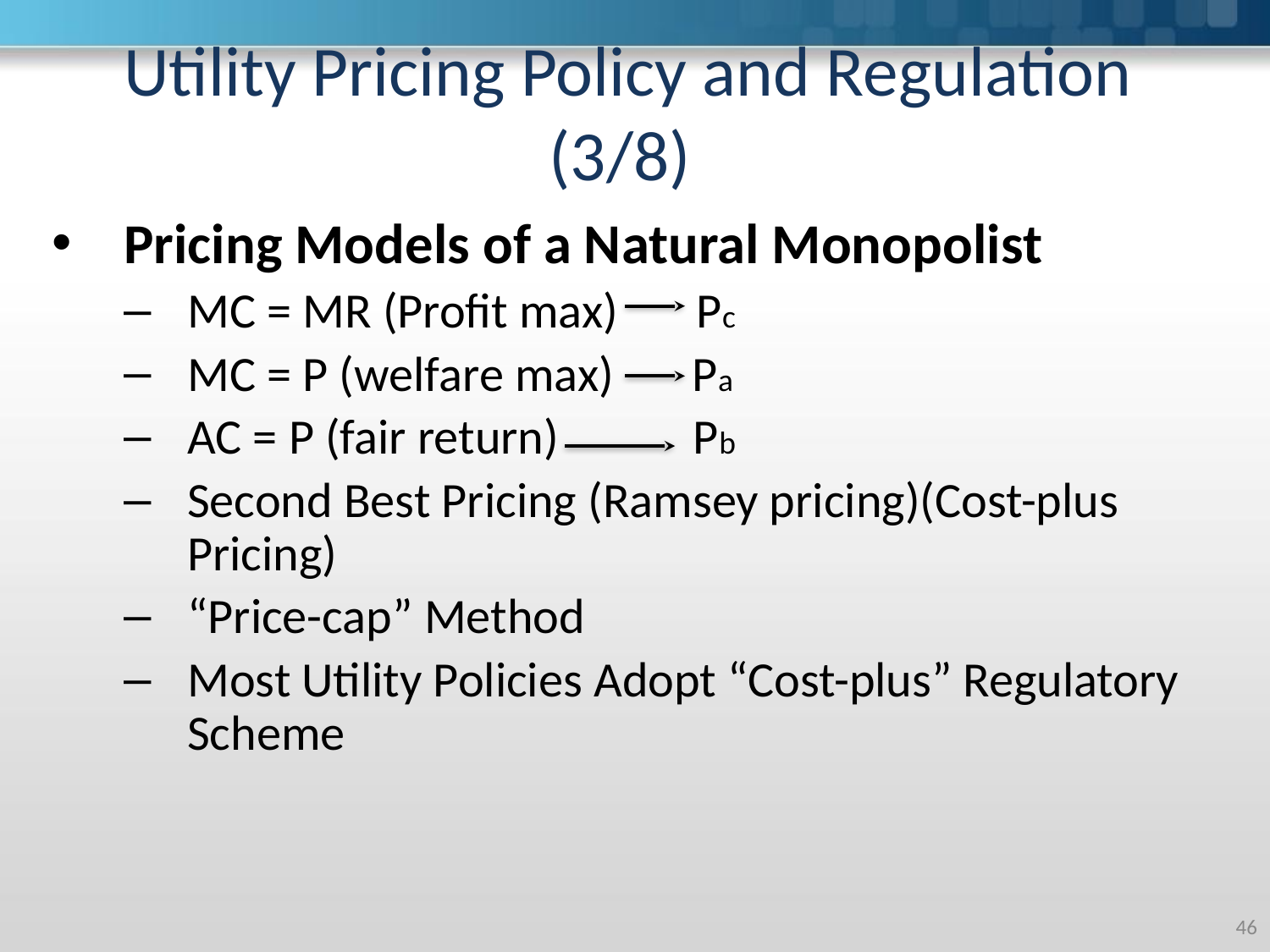

# Utility Pricing Policy and Regulation (3/8)
Pricing Models of a Natural Monopolist
MC = MR (Profit max)       Pc
MC = P (welfare max)       Pa
AC = P (fair return)            Pb
Second Best Pricing (Ramsey pricing)(Cost-plus Pricing)
“Price-cap” Method
Most Utility Policies Adopt “Cost-plus” Regulatory Scheme

46